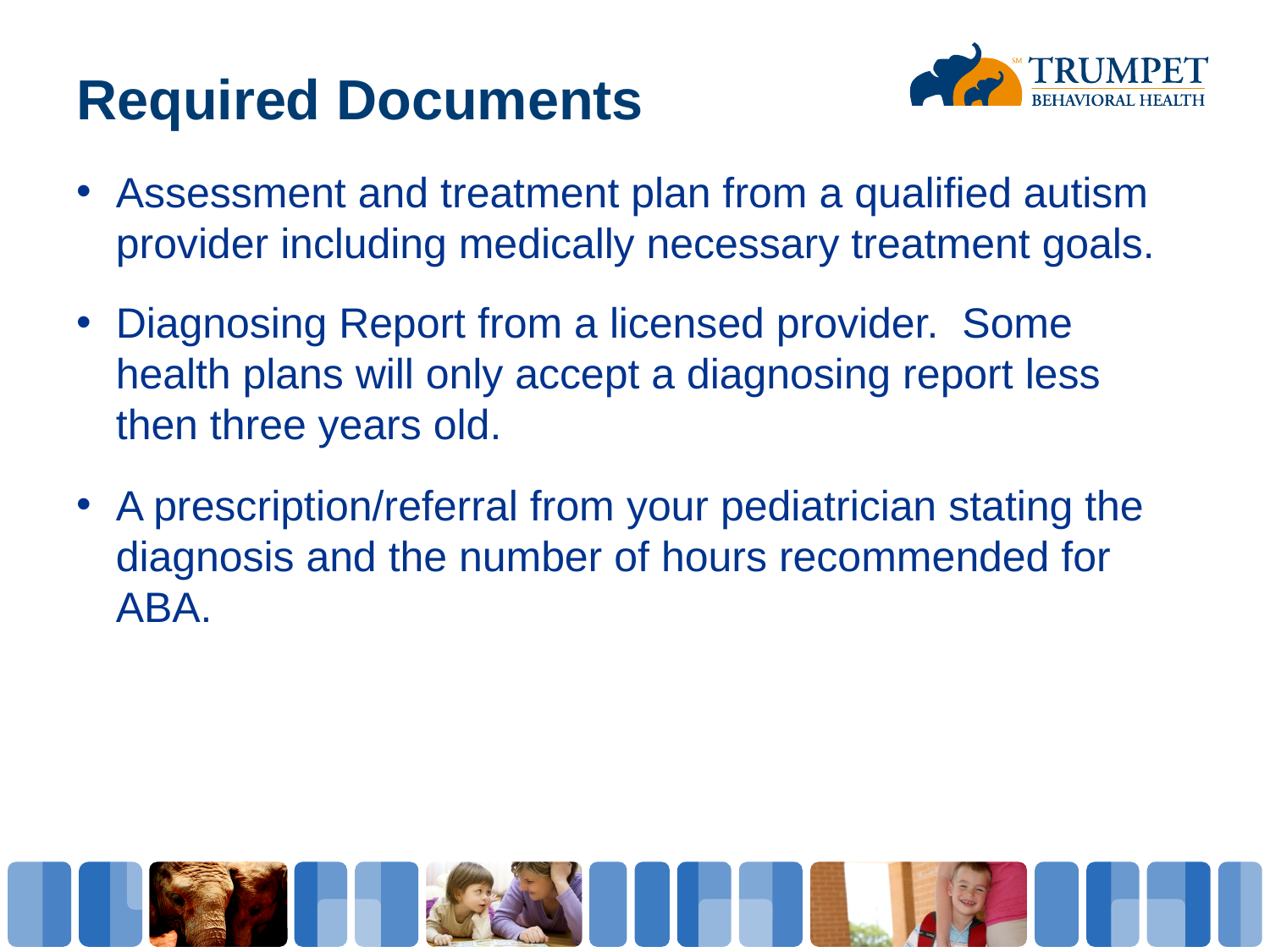

# Required Documents
Assessment and treatment plan from a qualified autism provider including medically necessary treatment goals.
Diagnosing Report from a licensed provider.  Some health plans will only accept a diagnosing report less then three years old.
A prescription/referral from your pediatrician stating the diagnosis and the number of hours recommended for ABA.